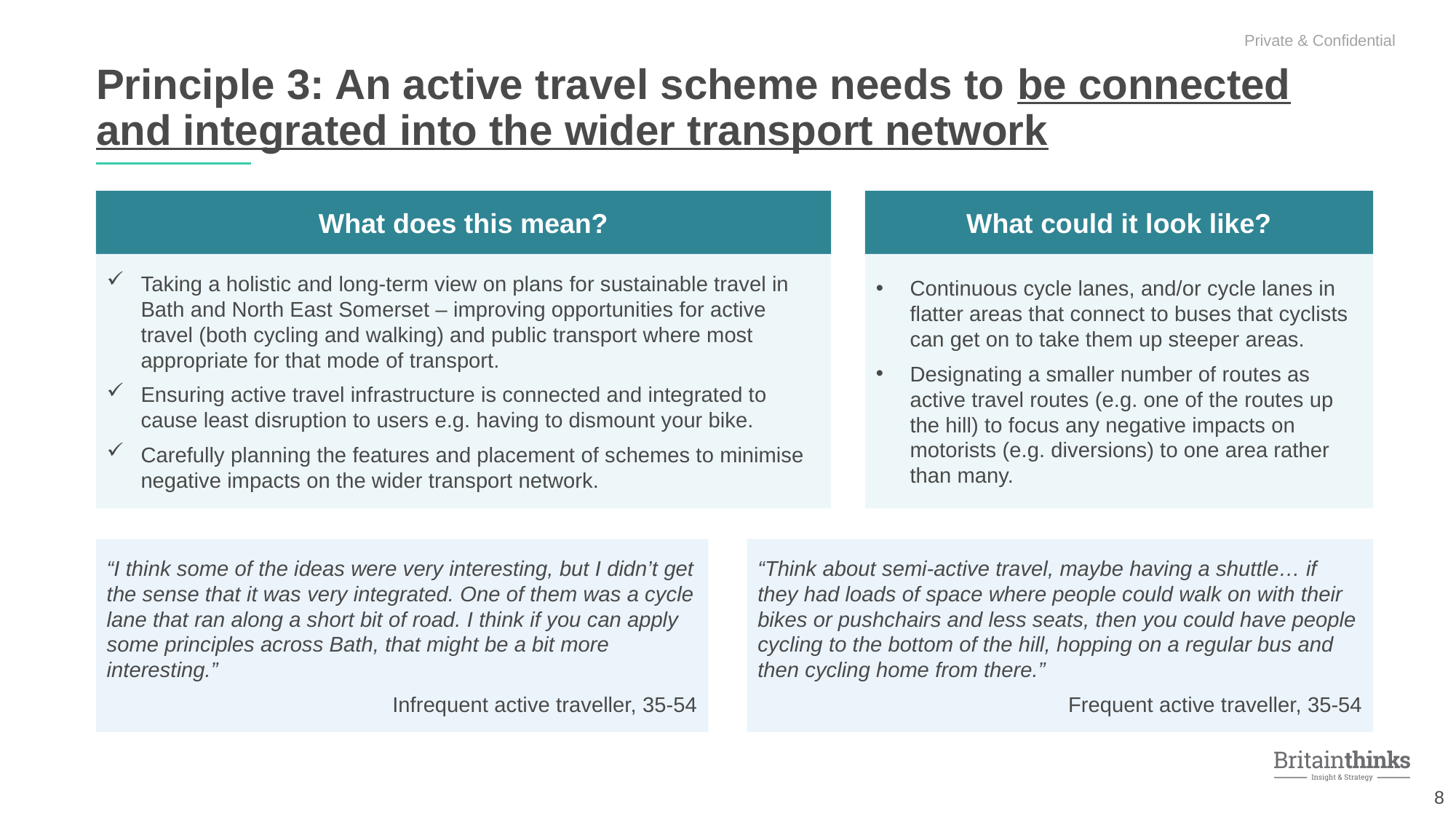

Principle 3: An active travel scheme needs to be connected and integrated into the wider transport network
What does this mean?
What could it look like?
Taking a holistic and long-term view on plans for sustainable travel in Bath and North East Somerset – improving opportunities for active travel (both cycling and walking) and public transport where most appropriate for that mode of transport.
Ensuring active travel infrastructure is connected and integrated to cause least disruption to users e.g. having to dismount your bike.
Carefully planning the features and placement of schemes to minimise negative impacts on the wider transport network.
Continuous cycle lanes, and/or cycle lanes in flatter areas that connect to buses that cyclists can get on to take them up steeper areas.
Designating a smaller number of routes as active travel routes (e.g. one of the routes up the hill) to focus any negative impacts on motorists (e.g. diversions) to one area rather than many.
“I think some of the ideas were very interesting, but I didn’t get the sense that it was very integrated. One of them was a cycle lane that ran along a short bit of road. I think if you can apply some principles across Bath, that might be a bit more interesting.”
Infrequent active traveller, 35-54
“Think about semi-active travel, maybe having a shuttle… if they had loads of space where people could walk on with their bikes or pushchairs and less seats, then you could have people cycling to the bottom of the hill, hopping on a regular bus and then cycling home from there.”
Frequent active traveller, 35-54